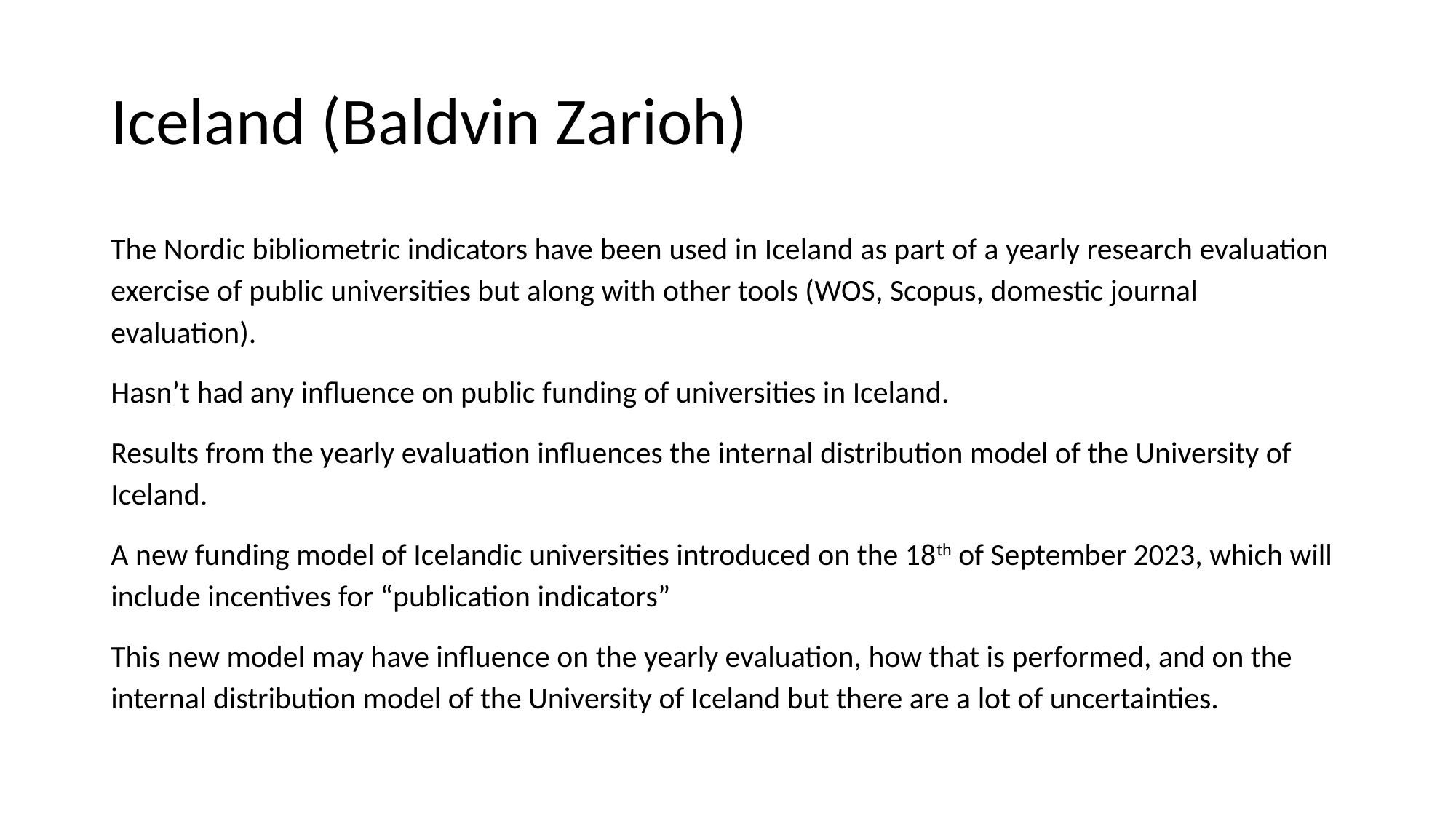

# Iceland (Baldvin Zarioh)
The Nordic bibliometric indicators have been used in Iceland as part of a yearly research evaluation exercise of public universities but along with other tools (WOS, Scopus, domestic journal evaluation).
Hasn’t had any influence on public funding of universities in Iceland.
Results from the yearly evaluation influences the internal distribution model of the University of Iceland.
A new funding model of Icelandic universities introduced on the 18th of September 2023, which will include incentives for “publication indicators”
This new model may have influence on the yearly evaluation, how that is performed, and on the internal distribution model of the University of Iceland but there are a lot of uncertainties.